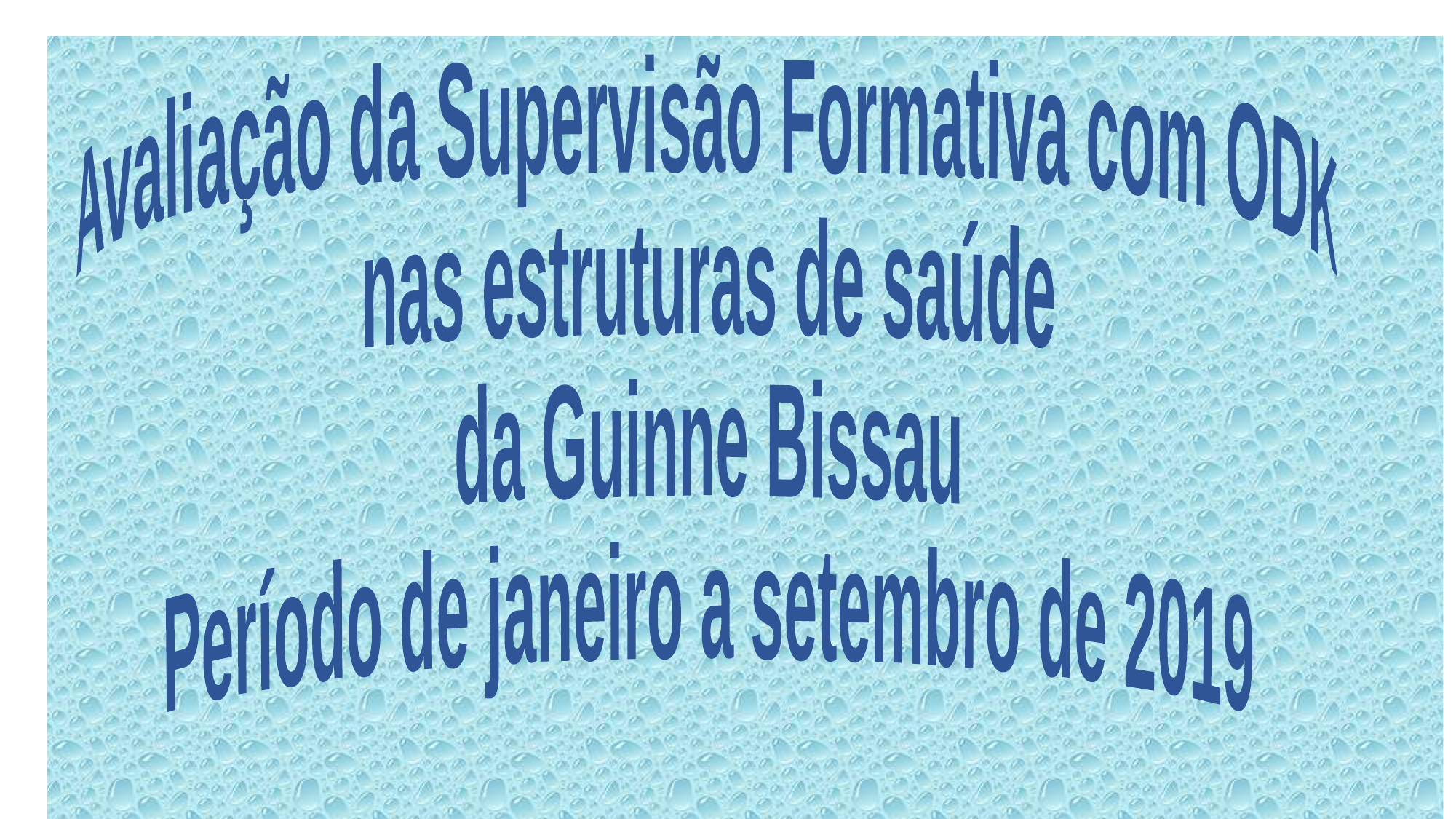

Avaliação da Supervisão Formativa com ODK
nas estruturas de saúde
da Guinne Bissau
Período de janeiro a setembro de 2019